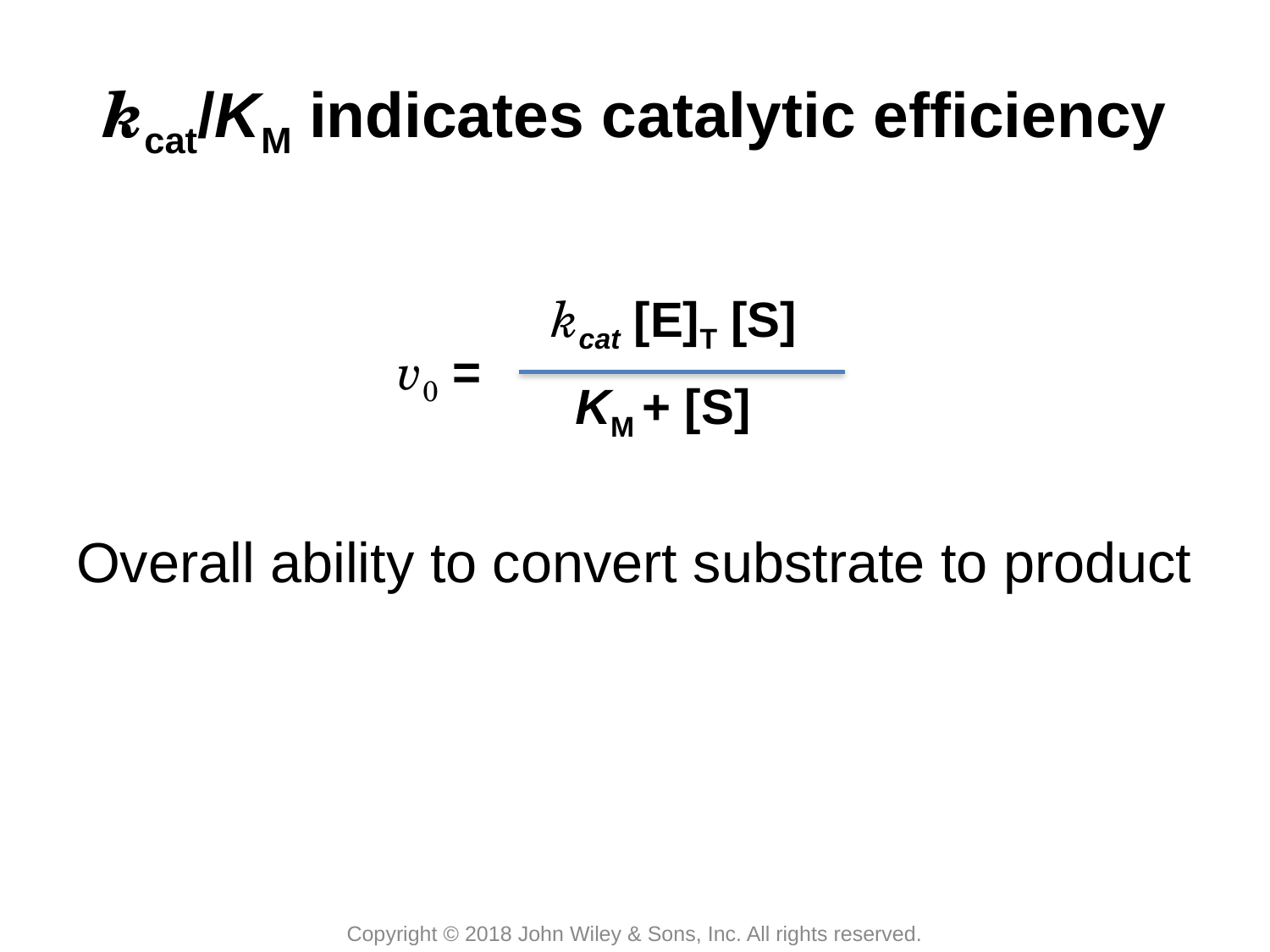

# kcat/KM indicates catalytic efficiency
 kcat [E]T [S]
v0 =
KM + [S]
Overall ability to convert substrate to product
Copyright © 2018 John Wiley & Sons, Inc. All rights reserved.